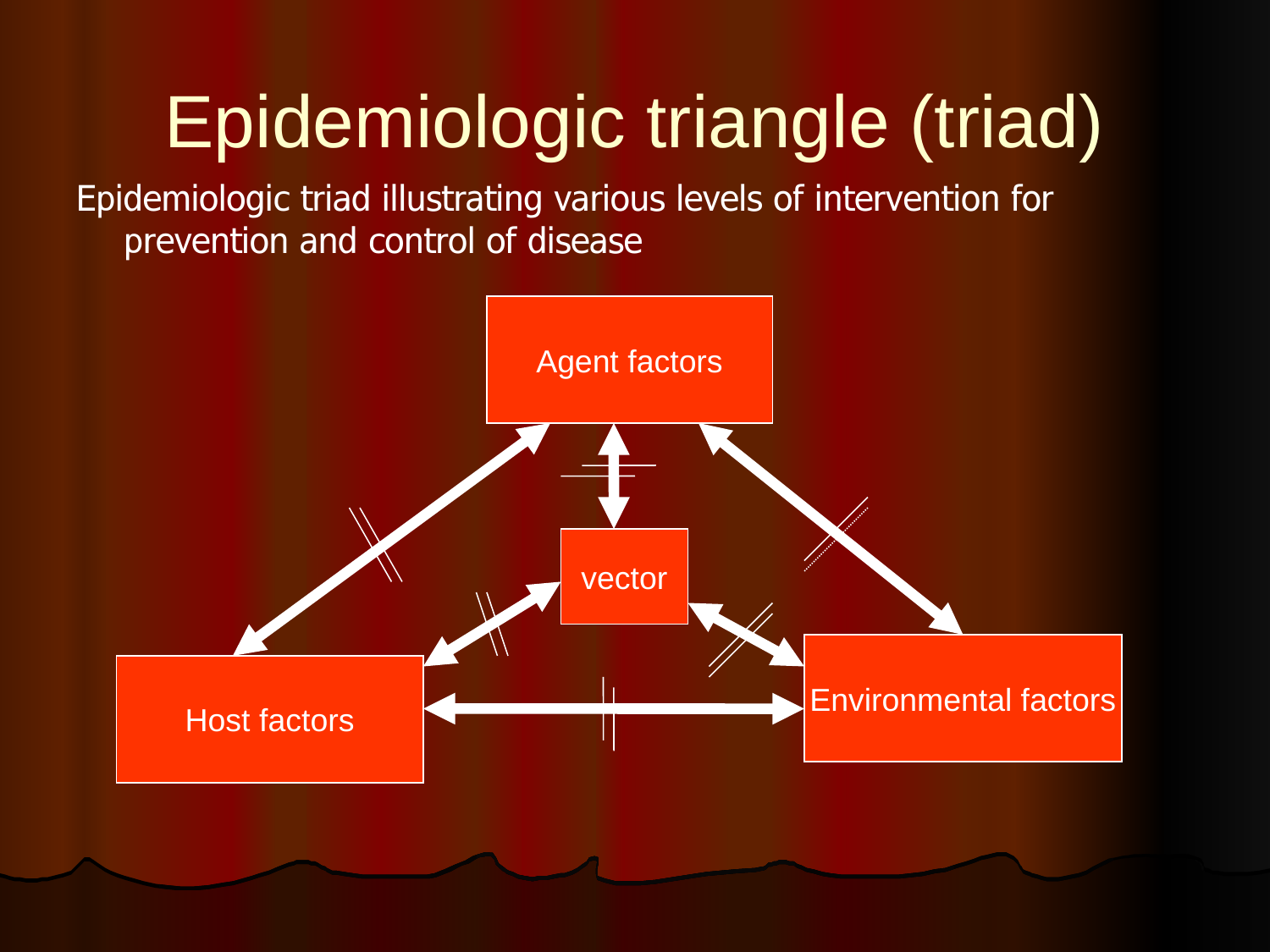

# Epidemiologic triangle (triad)
Epidemiologic triad illustrating various levels of intervention for prevention and control of disease
Agent factors

vector

Environmental factors
Host factors